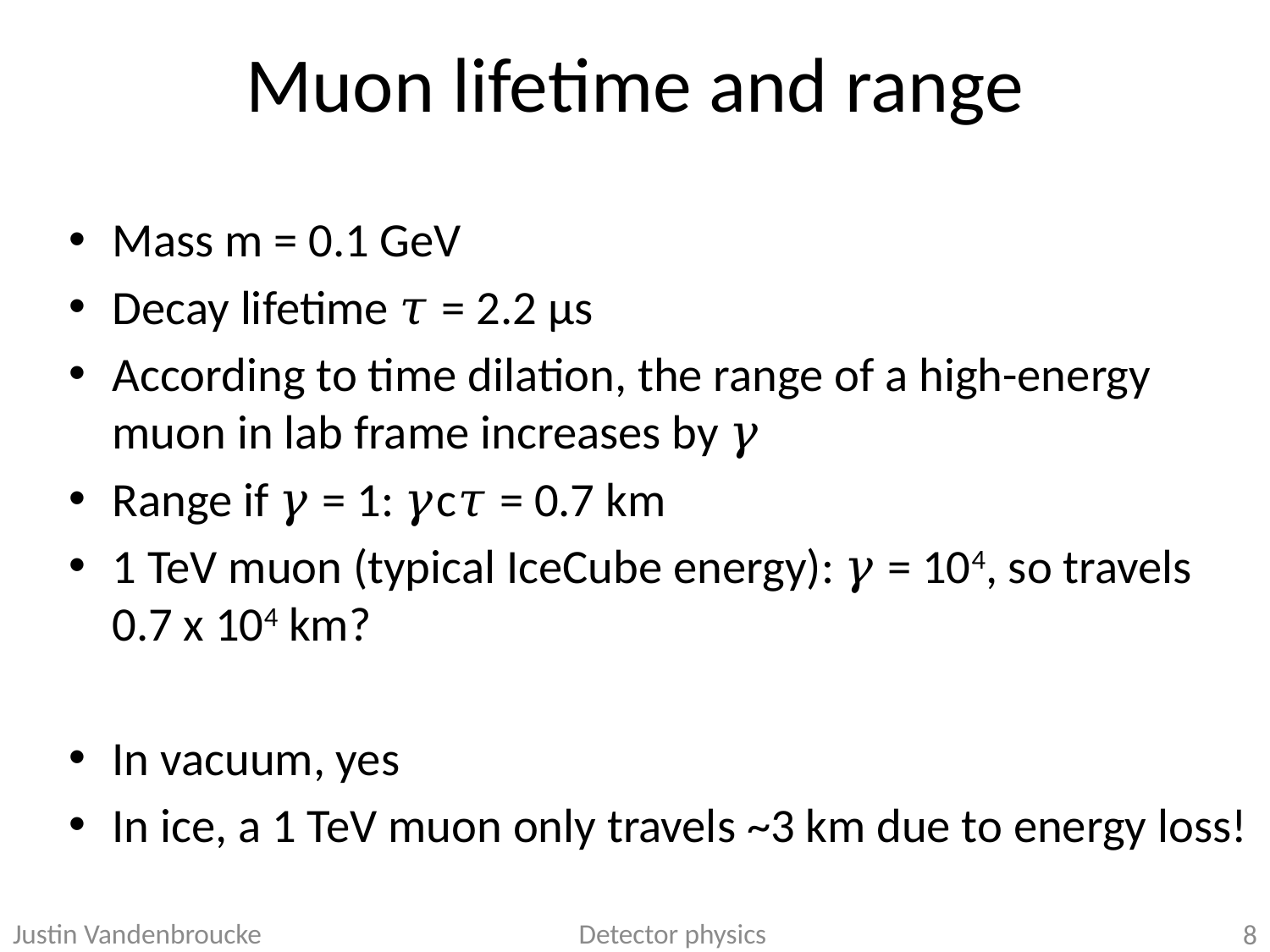

# Muon lifetime and range
Mass m = 0.1 GeV
Decay lifetime 𝜏 = 2.2 µs
According to time dilation, the range of a high-energy muon in lab frame increases by 𝛾
Range if 𝛾 = 1: 𝛾c𝜏 = 0.7 km
1 TeV muon (typical IceCube energy): 𝛾 = 104, so travels 0.7 x 104 km?

In vacuum, yes
In ice, a 1 TeV muon only travels ~3 km due to energy loss!

Justin Vandenbroucke                                                  Detector physics
8